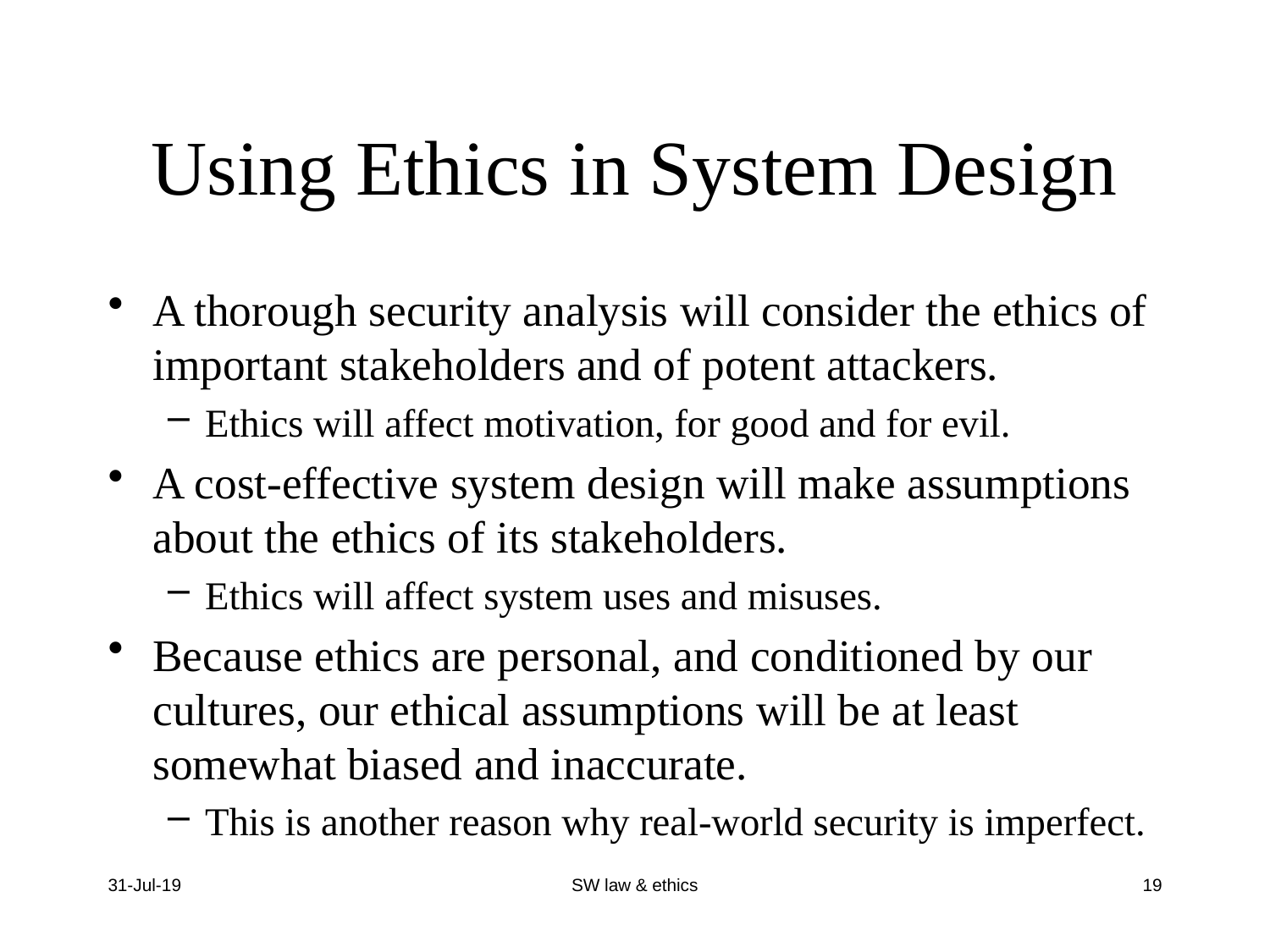

# Using Ethics in System Design
A thorough security analysis will consider the ethics of important stakeholders and of potent attackers.
Ethics will affect motivation, for good and for evil.
A cost-effective system design will make assumptions about the ethics of its stakeholders.
Ethics will affect system uses and misuses.
Because ethics are personal, and conditioned by our cultures, our ethical assumptions will be at least somewhat biased and inaccurate.
This is another reason why real-world security is imperfect.
31-Jul-19
SW law & ethics
19